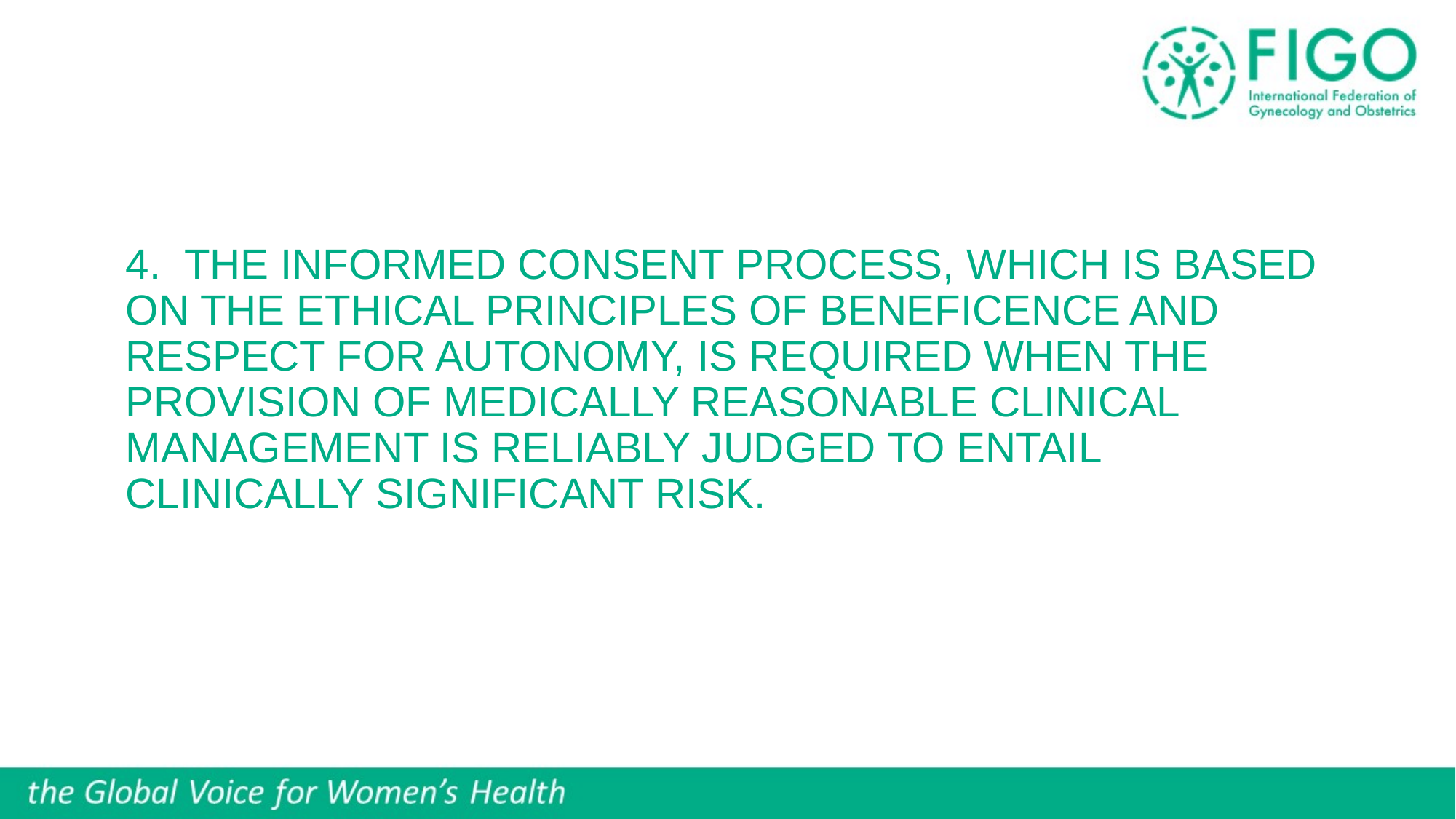

# 4.  The informed consent process, which is based on the ethical principles of beneficence and respect for autonomy, is required when the provision of medically reasonable clinical management is reliably judged to entail clinically significant risk.